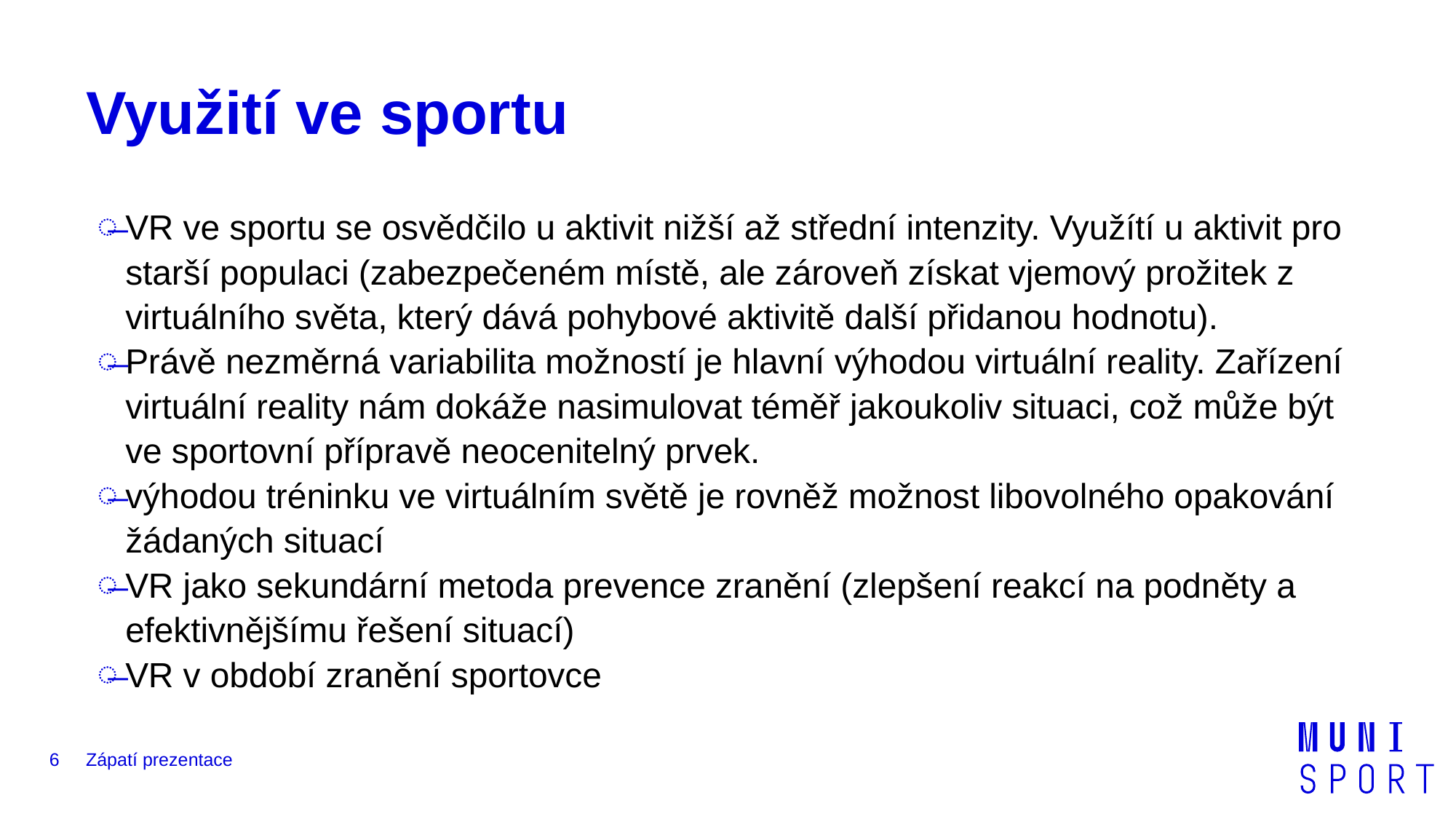

# Využití ve sportu
VR ve sportu se osvědčilo u aktivit nižší až střední intenzity. Využítí u aktivit pro starší populaci (zabezpečeném místě, ale zároveň získat vjemový prožitek z virtuálního světa, který dává pohybové aktivitě další přidanou hodnotu).
Právě nezměrná variabilita možností je hlavní výhodou virtuální reality. Zařízení virtuální reality nám dokáže nasimulovat téměř jakoukoliv situaci, což může být ve sportovní přípravě neocenitelný prvek.
výhodou tréninku ve virtuálním světě je rovněž možnost libovolného opakování žádaných situací
VR jako sekundární metoda prevence zranění (zlepšení reakcí na podněty a efektivnějšímu řešení situací)
VR v období zranění sportovce
6
Zápatí prezentace